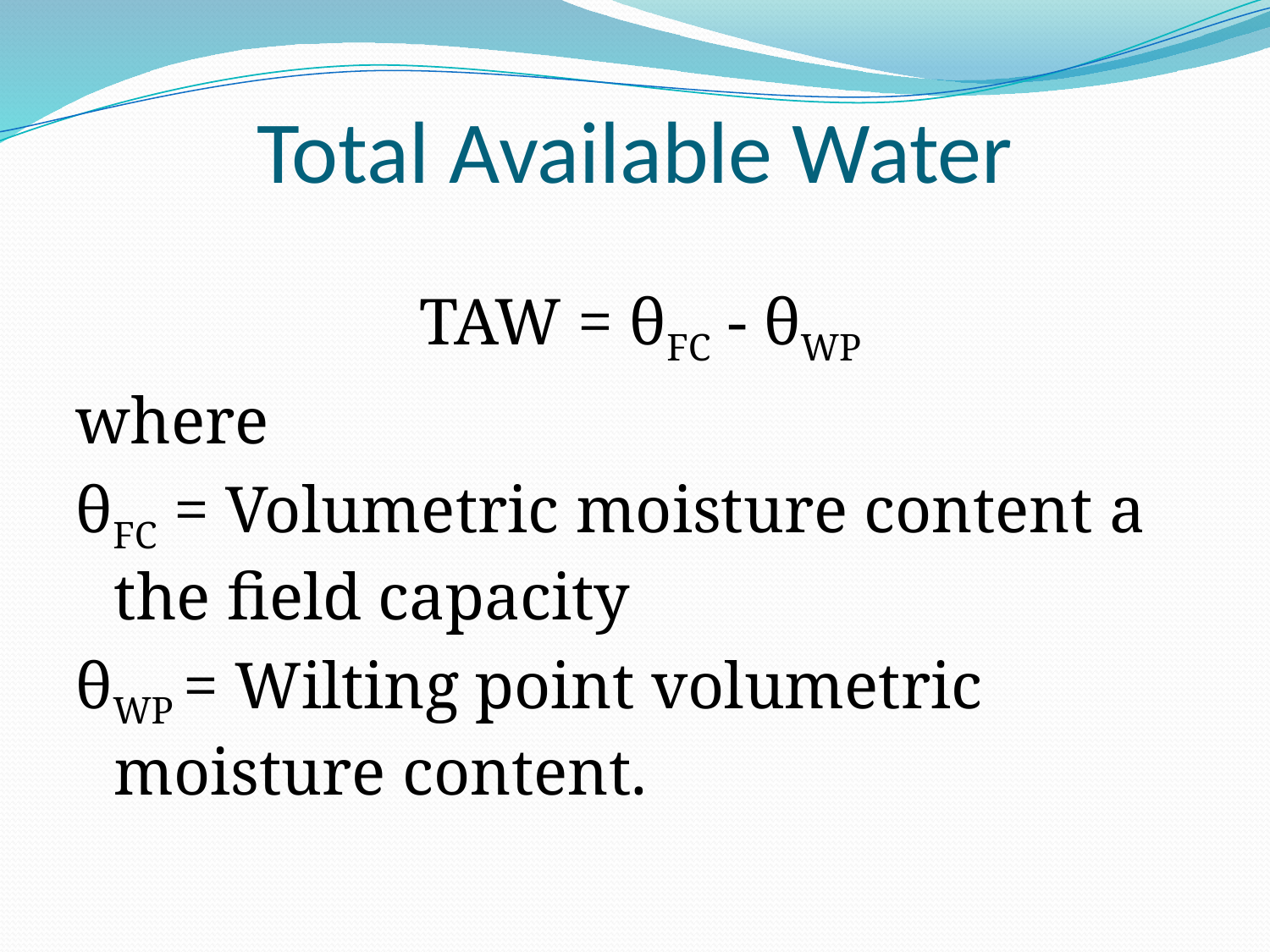

# Total Available Water
TAW = θFC - θWP
where
θFC = Volumetric moisture content a the field capacity
θWP = Wilting point volumetric moisture content.